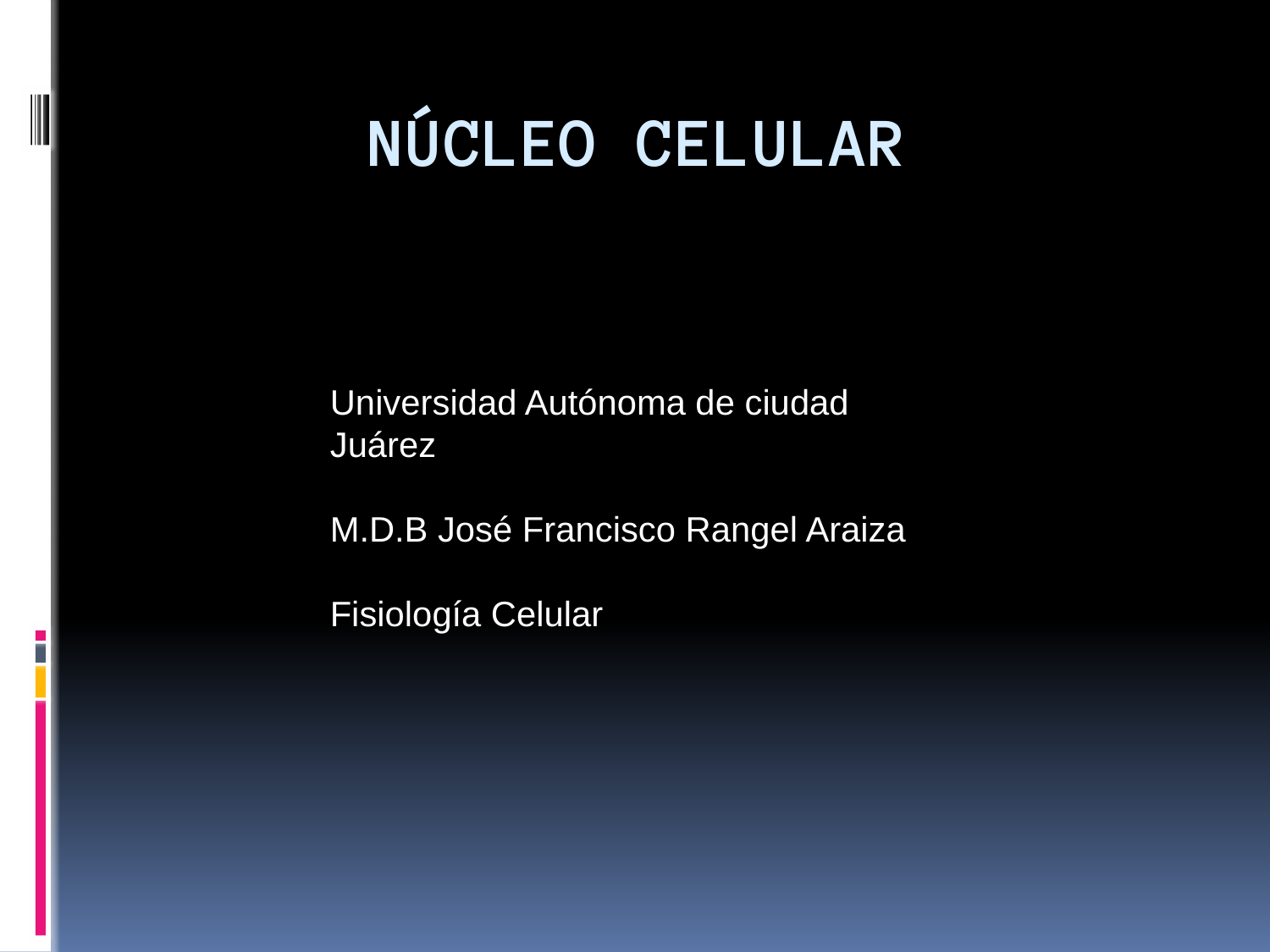

# Núcleo celular
Universidad Autónoma de ciudad Juárez

M.D.B José Francisco Rangel Araiza

Fisiología Celular